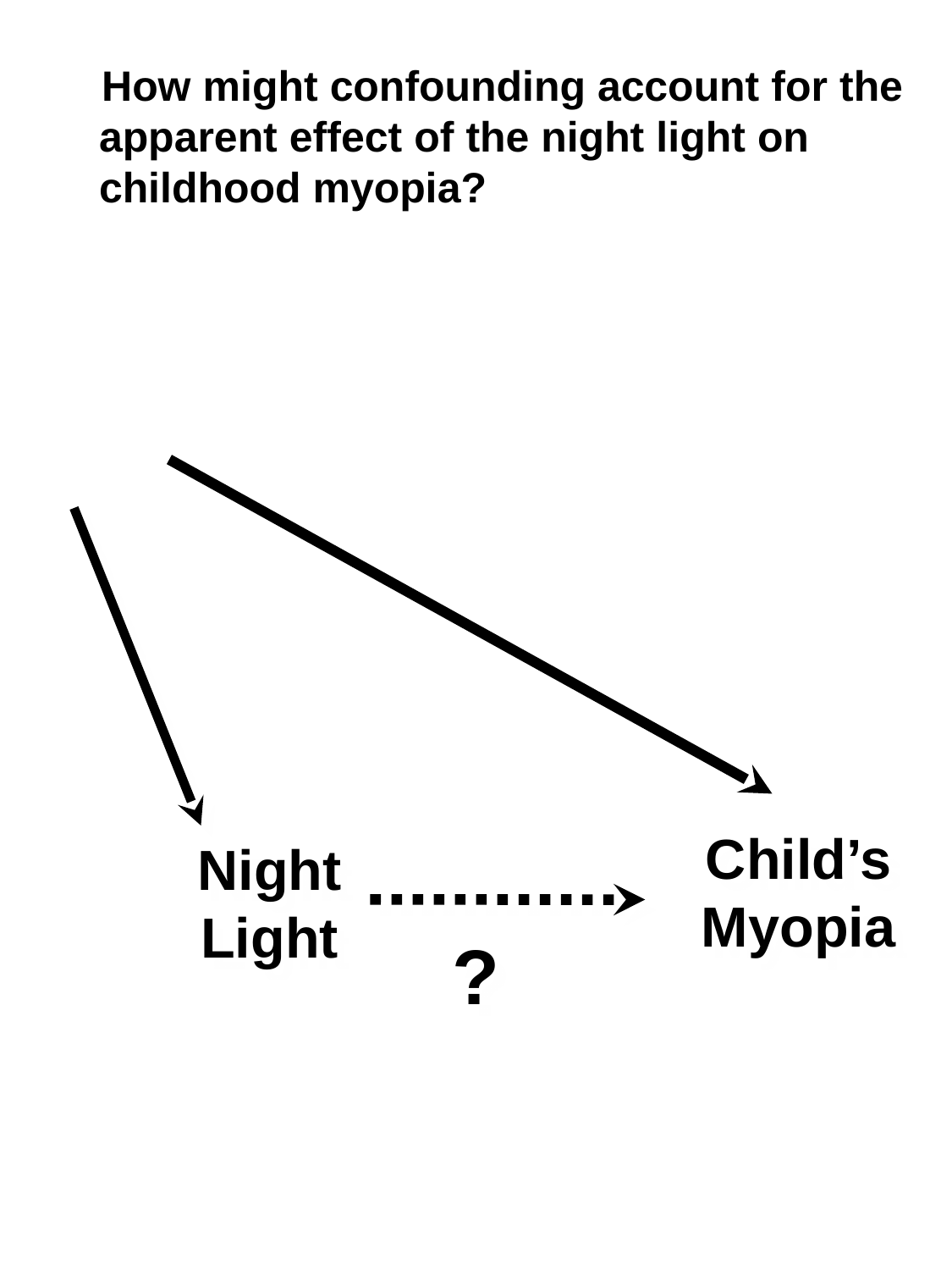

How might confounding account for the apparent effect of the night light on childhood myopia?

Child’s Myopia

Night Light

?